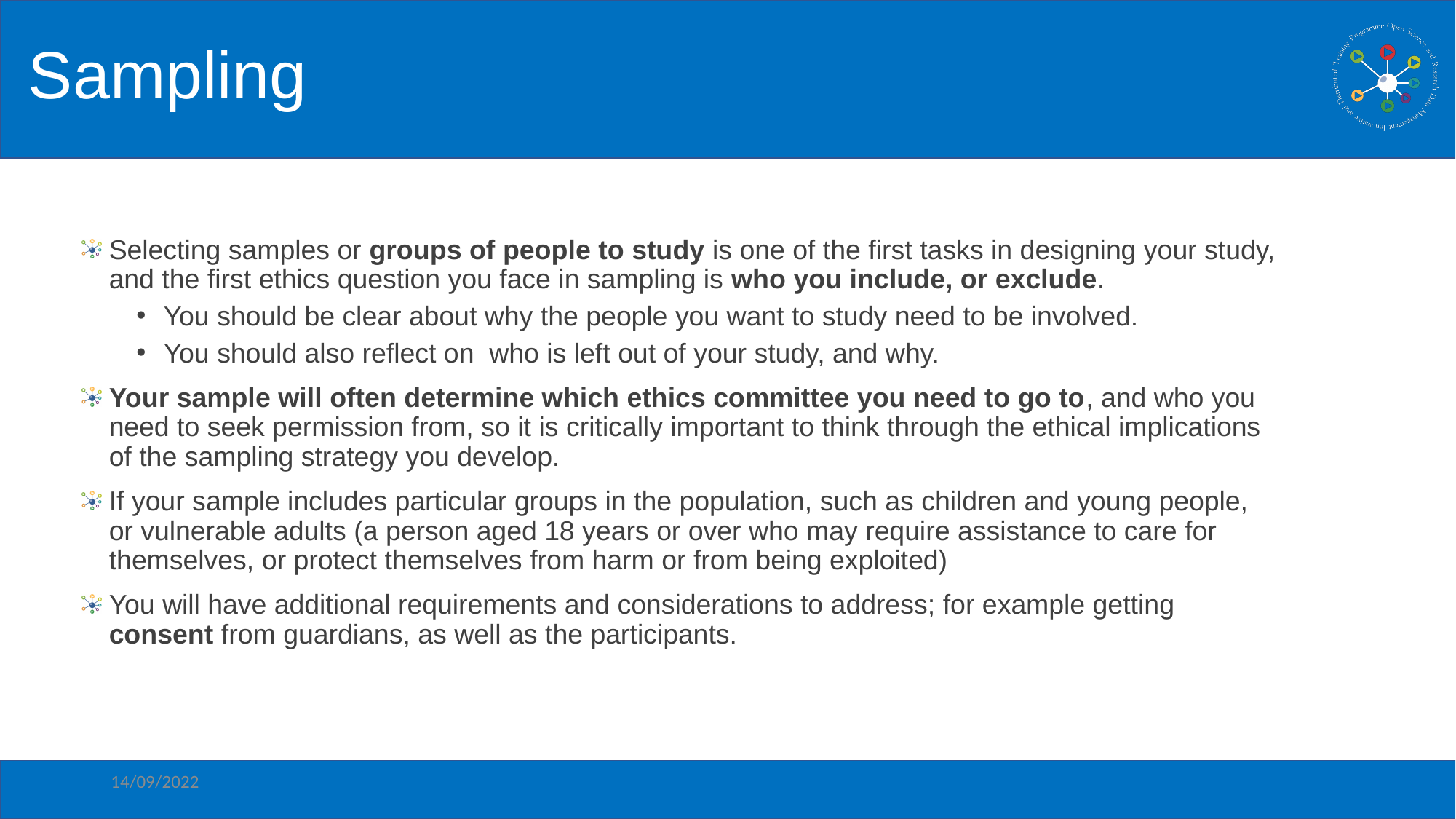

# Sampling
Selecting samples or groups of people to study is one of the first tasks in designing your study, and the first ethics question you face in sampling is who you include, or exclude.
You should be clear about why the people you want to study need to be involved.
You should also reflect on  who is left out of your study, and why.
Your sample will often determine which ethics committee you need to go to, and who you need to seek permission from, so it is critically important to think through the ethical implications of the sampling strategy you develop.
If your sample includes particular groups in the population, such as children and young people, or vulnerable adults (a person aged 18 years or over who may require assistance to care for themselves, or protect themselves from harm or from being exploited)
You will have additional requirements and considerations to address; for example getting consent from guardians, as well as the participants.
14/09/2022
Ethical Issues related to data
45